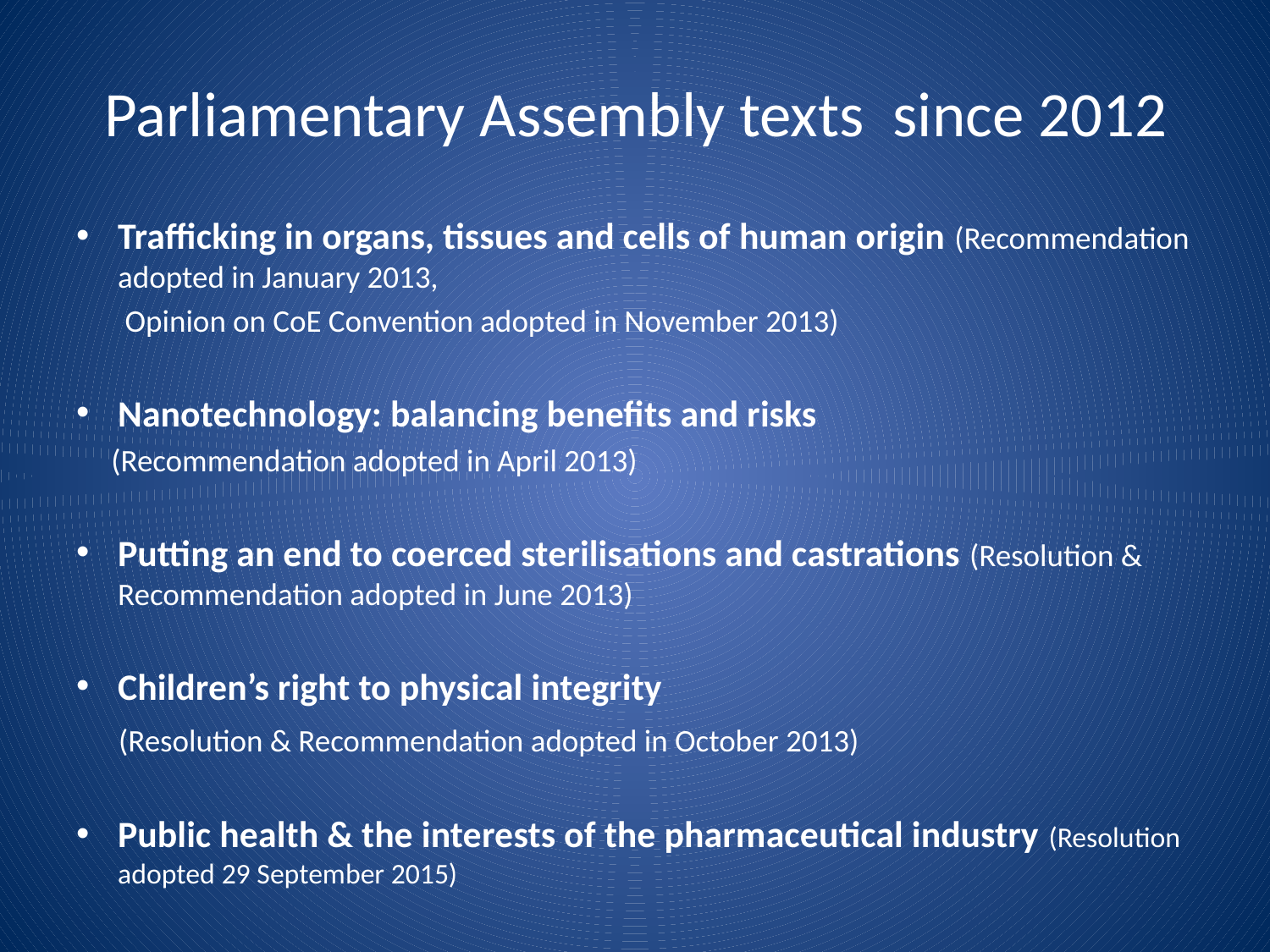

# Parliamentary Assembly texts  since 2012
Trafficking in organs, tissues and cells of human origin (Recommendation adopted in January 2013,
       Opinion on CoE Convention adopted in November 2013)

Nanotechnology: balancing benefits and risks
     (Recommendation adopted in April 2013)

Putting an end to coerced sterilisations and castrations (Resolution & Recommendation adopted in June 2013)

Children’s right to physical integrity
     (Resolution & Recommendation adopted in October 2013)

Public health & the interests of the pharmaceutical industry (Resolution adopted 29 September 2015)